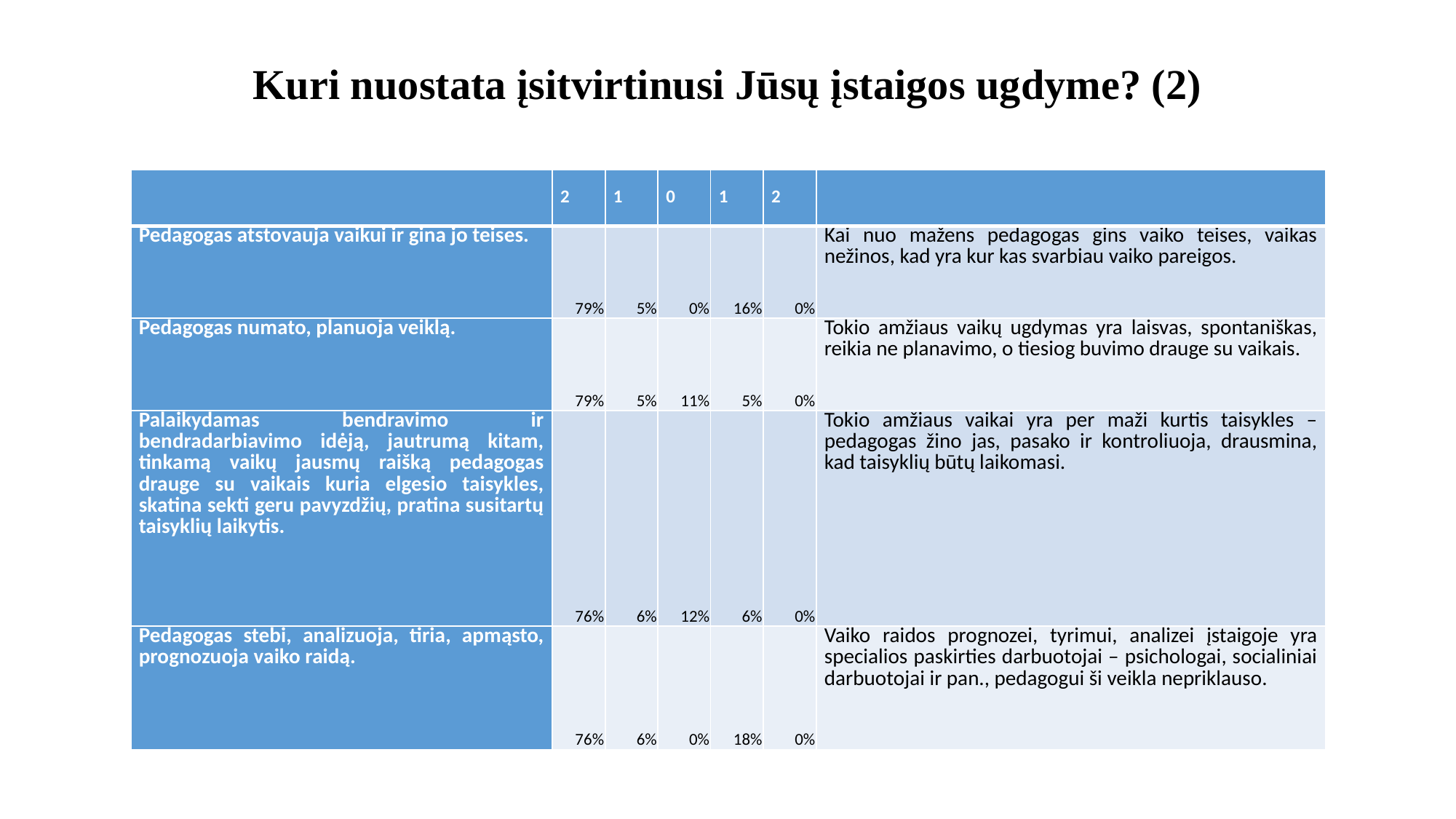

# Kuri nuostata įsitvirtinusi Jūsų įstaigos ugdyme? (2)
|  | 2 | 1 | 0 | 1 | 2 |  |
| --- | --- | --- | --- | --- | --- | --- |
| Pedagogas atstovauja vaikui ir gina jo teises. | 79% | 5% | 0% | 16% | 0% | Kai nuo mažens pedagogas gins vaiko teises, vaikas nežinos, kad yra kur kas svarbiau vaiko pareigos. |
| Pedagogas numato, planuoja veiklą. | 79% | 5% | 11% | 5% | 0% | Tokio amžiaus vaikų ugdymas yra laisvas, spontaniškas, reikia ne planavimo, o tiesiog buvimo drauge su vaikais. |
| Palaikydamas bendravimo ir bendradarbiavimo idėją, jautrumą kitam, tinkamą vaikų jausmų raišką pedagogas drauge su vaikais kuria elgesio taisykles, skatina sekti geru pavyzdžių, pratina susitartų taisyklių laikytis. | 76% | 6% | 12% | 6% | 0% | Tokio amžiaus vaikai yra per maži kurtis taisykles – pedagogas žino jas, pasako ir kontroliuoja, drausmina, kad taisyklių būtų laikomasi. |
| Pedagogas stebi, analizuoja, tiria, apmąsto, prognozuoja vaiko raidą. | 76% | 6% | 0% | 18% | 0% | Vaiko raidos prognozei, tyrimui, analizei įstaigoje yra specialios paskirties darbuotojai – psichologai, socialiniai darbuotojai ir pan., pedagogui ši veikla nepriklauso. |